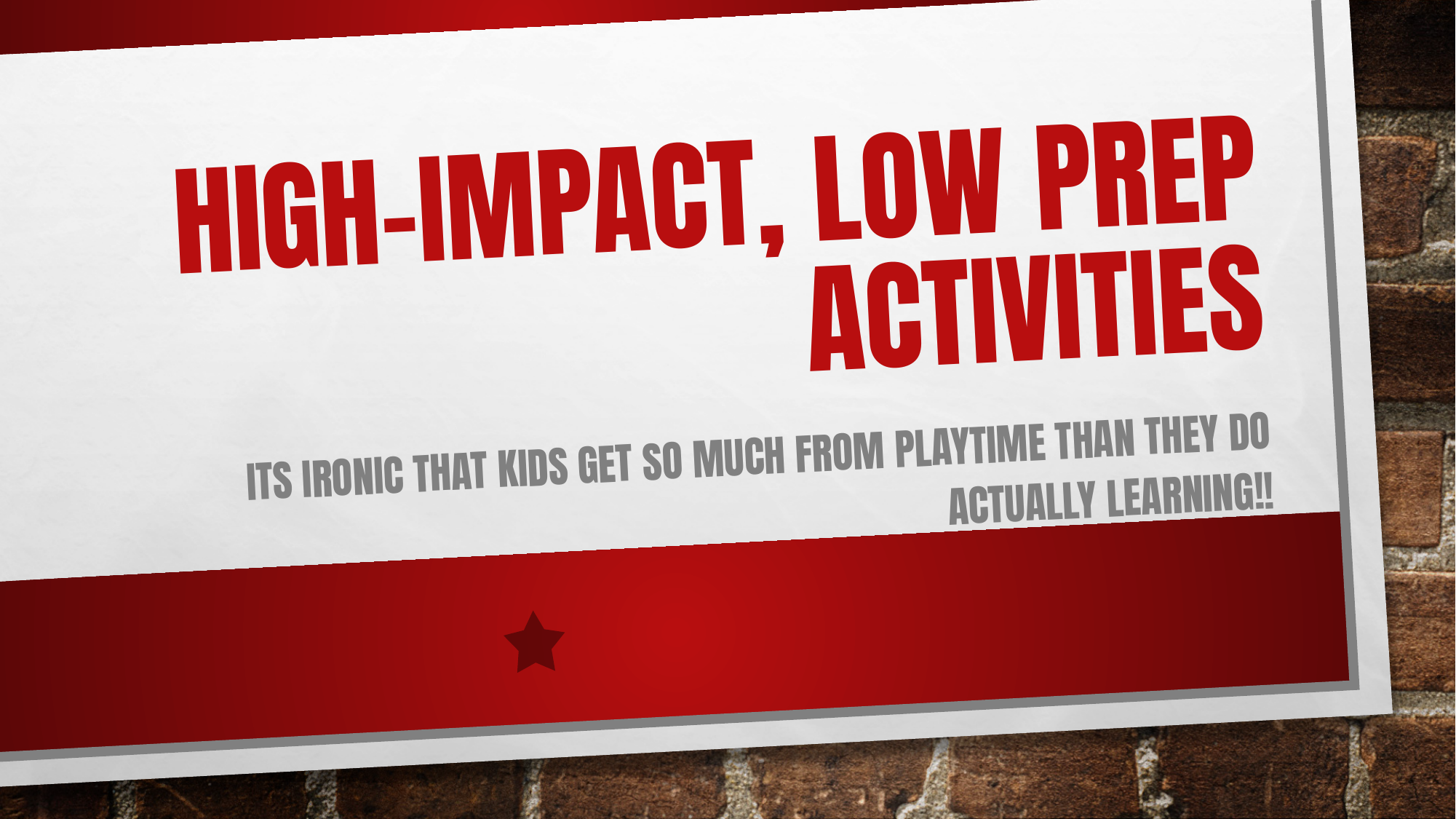

# High-Impact, Low Prep Activities
Its ironic that kids get so much from playtime than they do actually learning!!